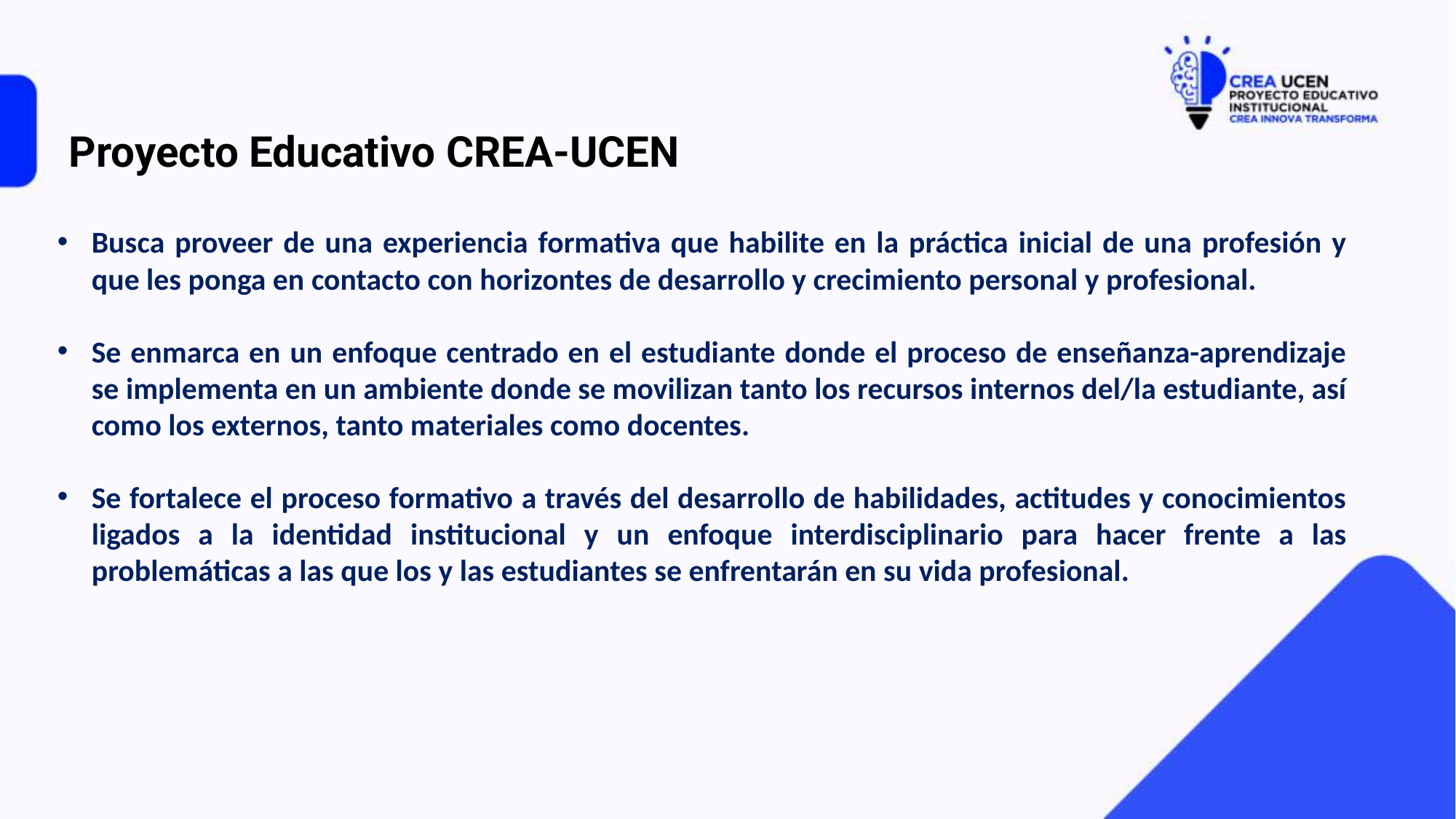

# Proyecto Educativo CREA-UCEN
Busca proveer de una experiencia formativa que habilite en la práctica inicial de una profesión y que les ponga en contacto con horizontes de desarrollo y crecimiento personal y profesional.

Se enmarca en un enfoque centrado en el estudiante donde el proceso de enseñanza-aprendizaje se implementa en un ambiente donde se movilizan tanto los recursos internos del/la estudiante, así como los externos, tanto materiales como docentes.

Se fortalece el proceso formativo a través del desarrollo de habilidades, actitudes y conocimientos ligados a la identidad institucional y un enfoque interdisciplinario para hacer frente a las problemáticas a las que los y las estudiantes se enfrentarán en su vida profesional.